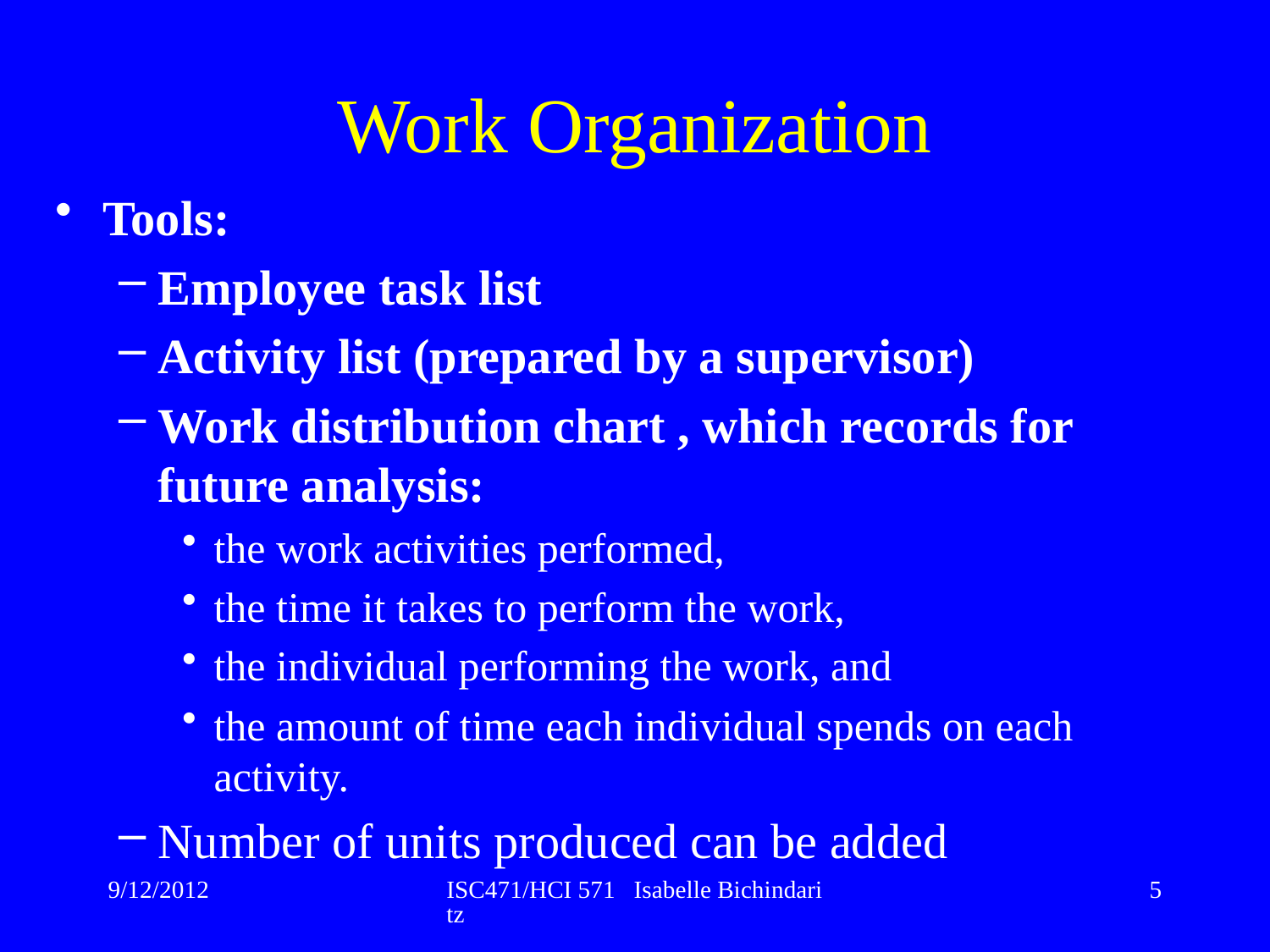

# Work Organization
Tools:
Employee task list
Activity list (prepared by a supervisor)
Work distribution chart , which records for future analysis:
the work activities performed,
the time it takes to perform the work,
the individual performing the work, and
the amount of time each individual spends on each activity.
Number of units produced can be added
9/12/2012
ISC471/HCI 571   Isabelle Bichindaritz
5